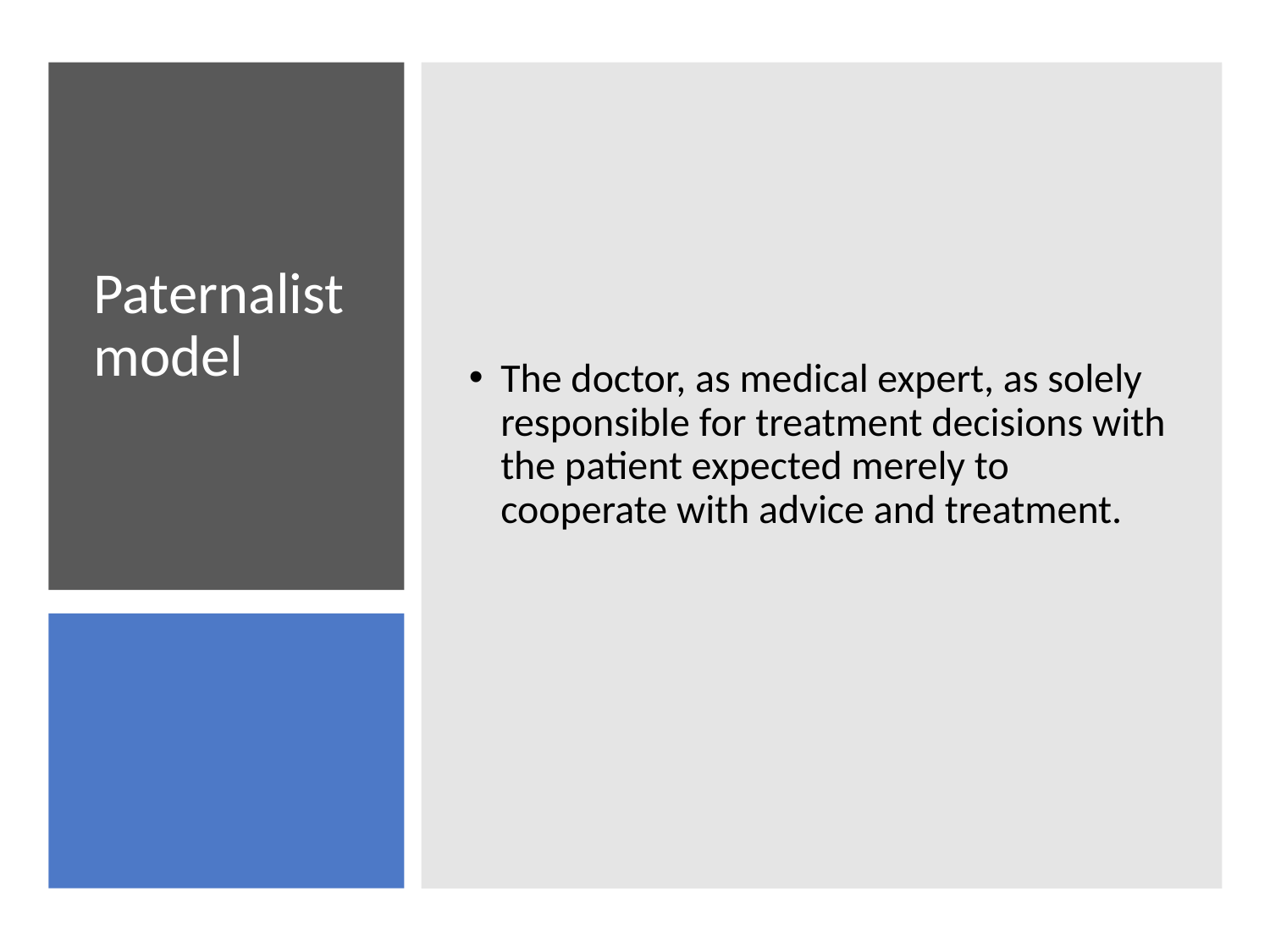

The doctor, as medical expert, as solely responsible for treatment decisions with the patient expected merely to cooperate with advice and treatment.

# Paternalist model